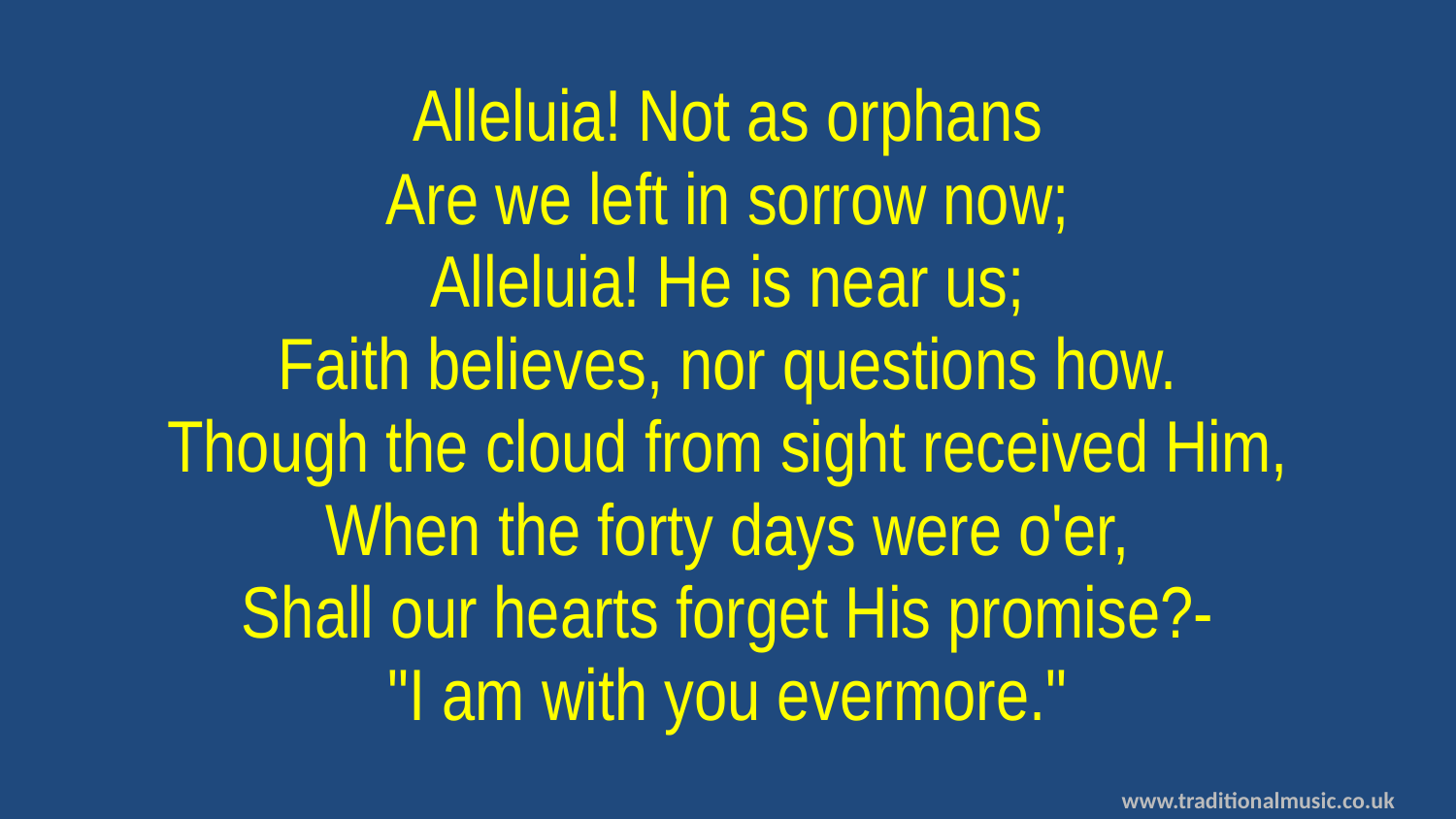

Alleluia! Not as orphans
Are we left in sorrow now;
Alleluia! He is near us;
Faith believes, nor questions how.
Though the cloud from sight received Him,
When the forty days were o'er,
Shall our hearts forget His promise?-
"I am with you evermore."